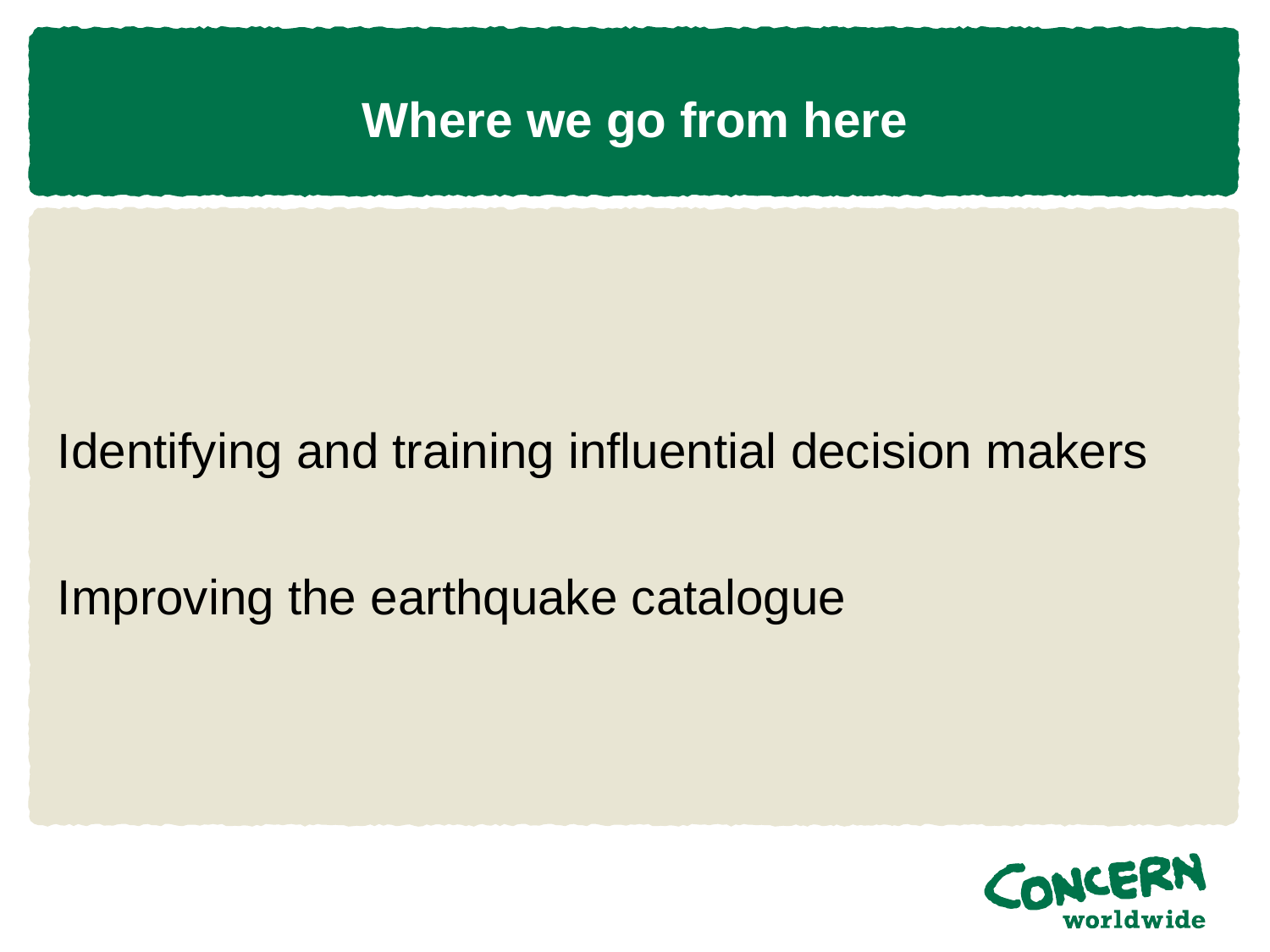

# Where we go from here
Identifying and training influential decision makers

Improving the earthquake catalogue